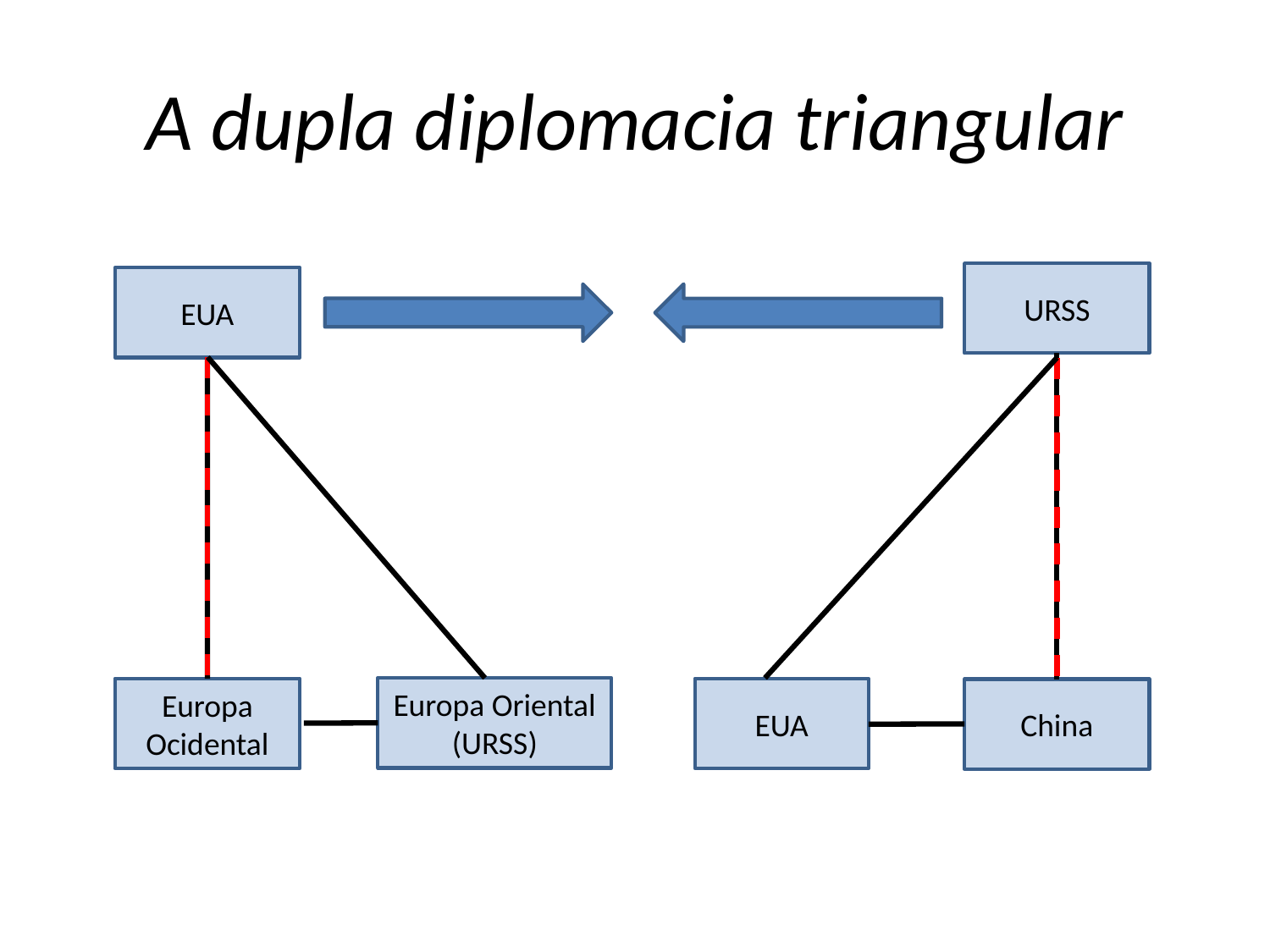

# A dupla diplomacia triangular
URSS
EUA

Europa Oriental (URSS)
Europa Ocidental
EUA
China